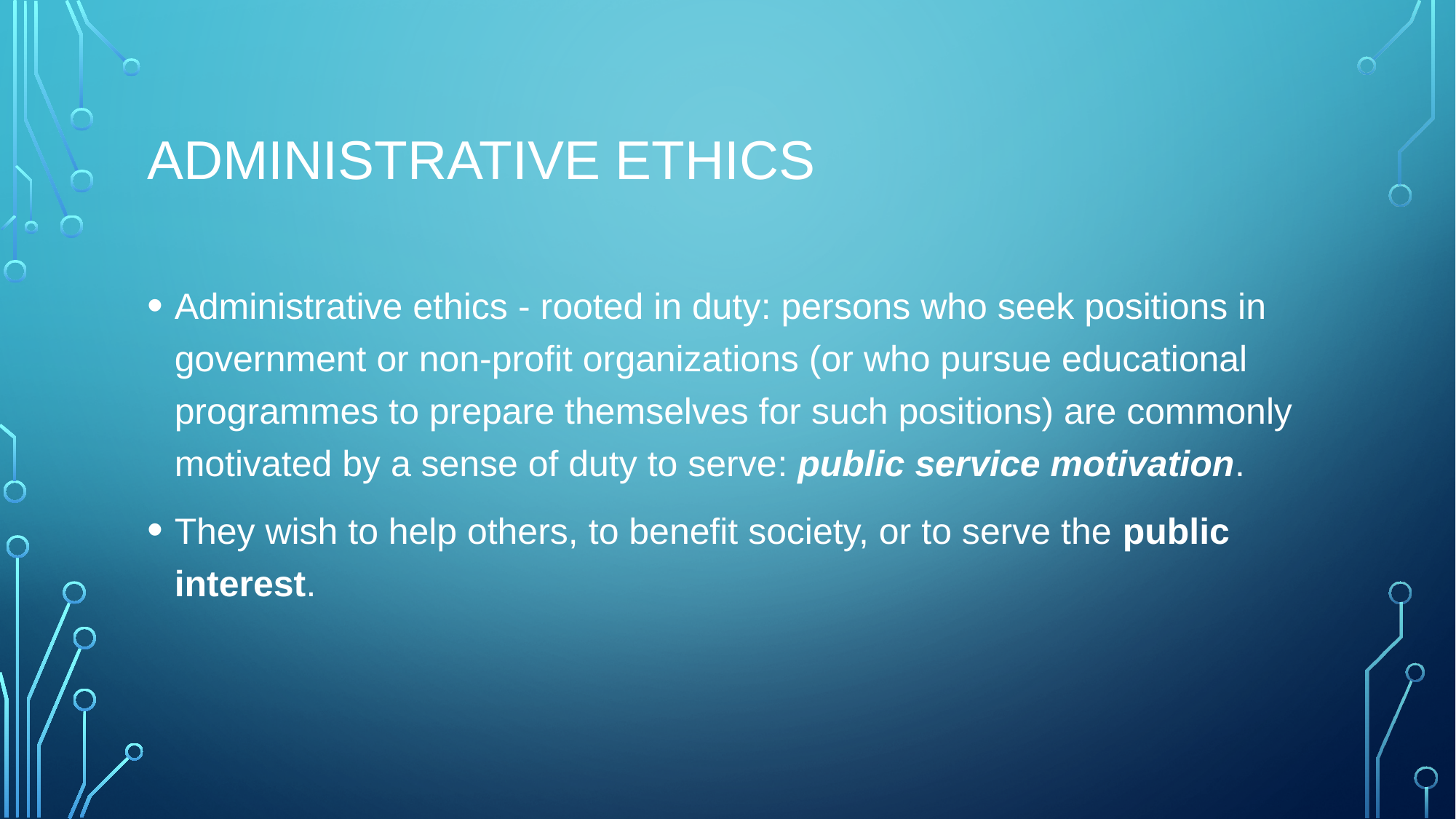

# Administrative ethics
Administrative ethics - rooted in duty: persons who seek positions in government or non-profit organizations (or who pursue educational programmes to prepare themselves for such positions) are commonly motivated by a sense of duty to serve: public service motivation.
They wish to help others, to benefit society, or to serve the public interest.